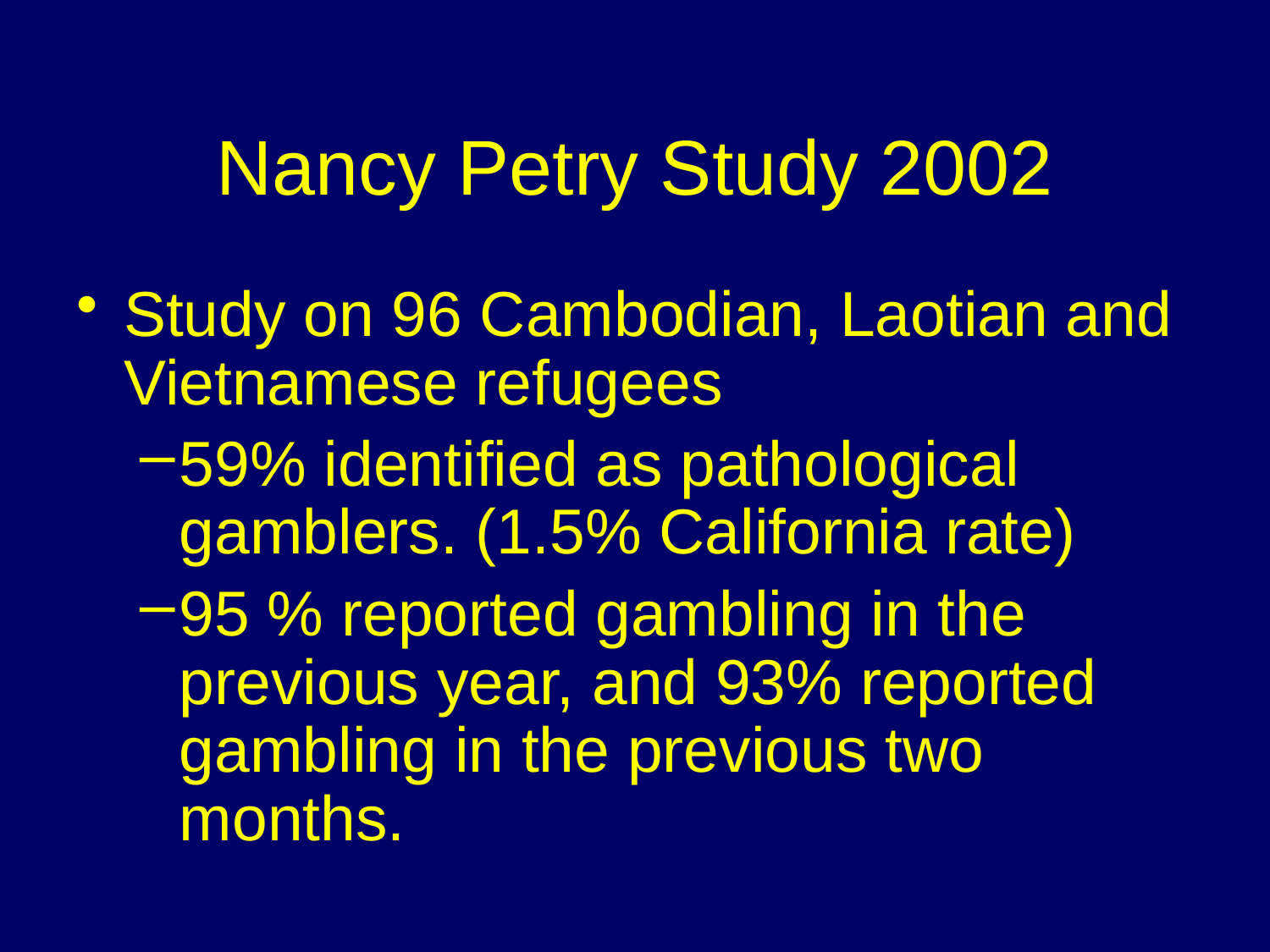

# Nancy Petry Study 2002
Study on 96 Cambodian, Laotian and Vietnamese refugees
59% identified as pathological gamblers. (1.5% California rate)
95 % reported gambling in the previous year, and 93% reported gambling in the previous two months.